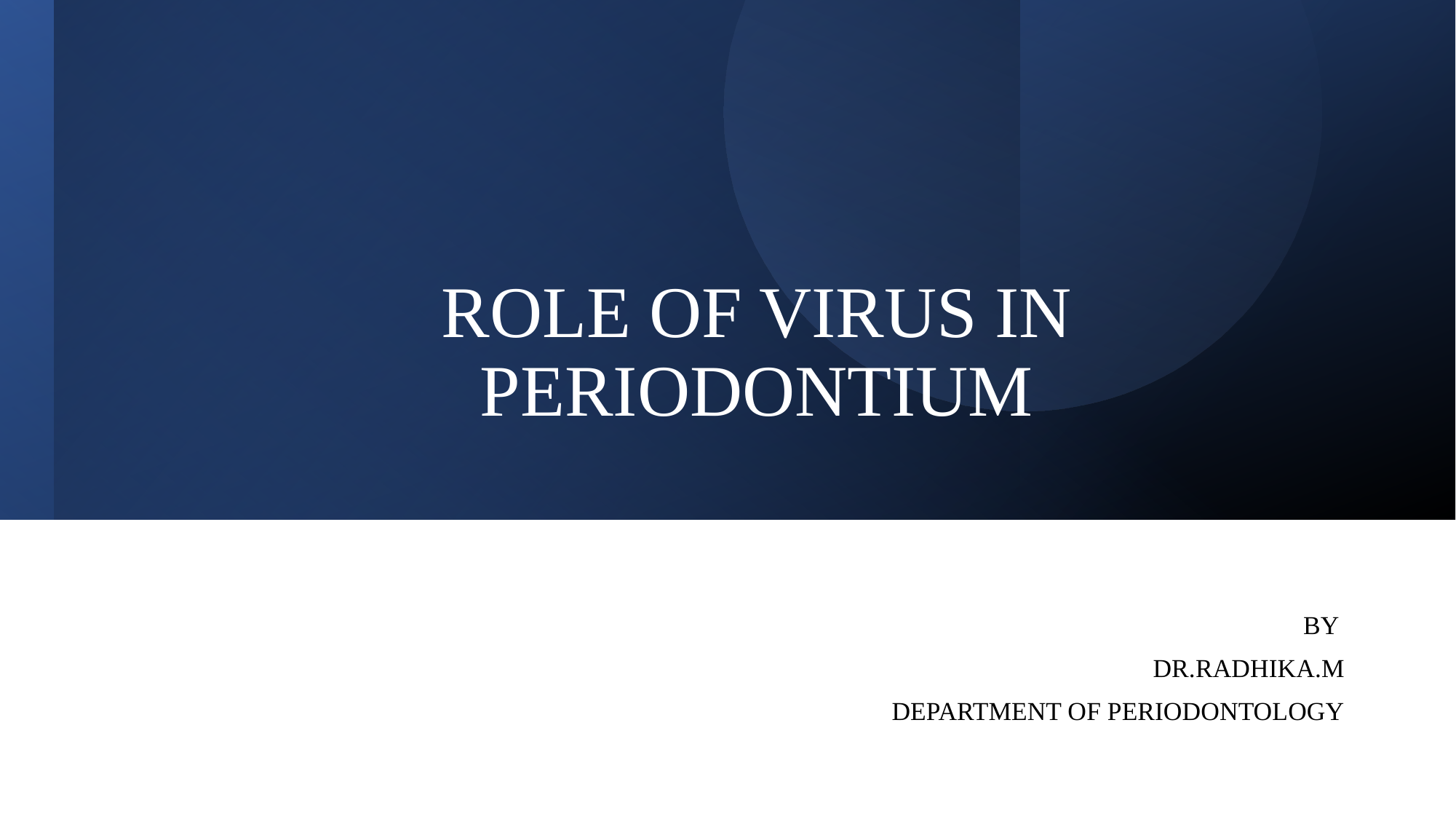

# ROLE OF VIRUS IN PERIODONTIUM
BY
DR.RADHIKA.M
DEPARTMENT OF PERIODONTOLOGY